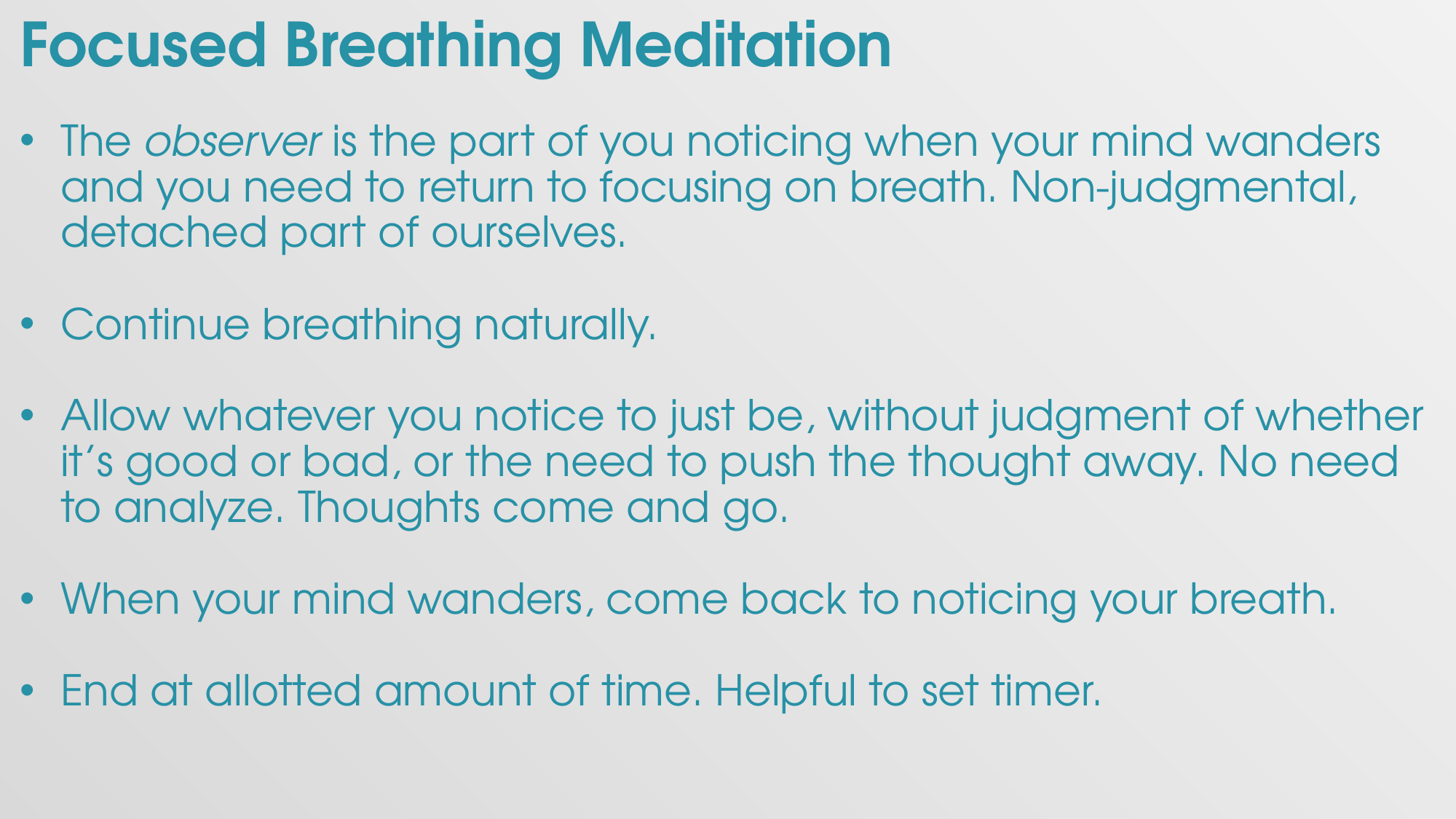

Focused Breathing Meditation

The observer is the part of you noticing when your mind wanders and you need to return to focusing on breath. Non-judgmental, detached part of ourselves.

Continue breathing naturally.

Allow whatever you notice to just be, without judgment of whether it’s good or bad, or the need to push the thought away. No need to analyze. Thoughts come and go.

When your mind wanders, come back to noticing your breath.

End at allotted amount of time. Helpful to set timer.